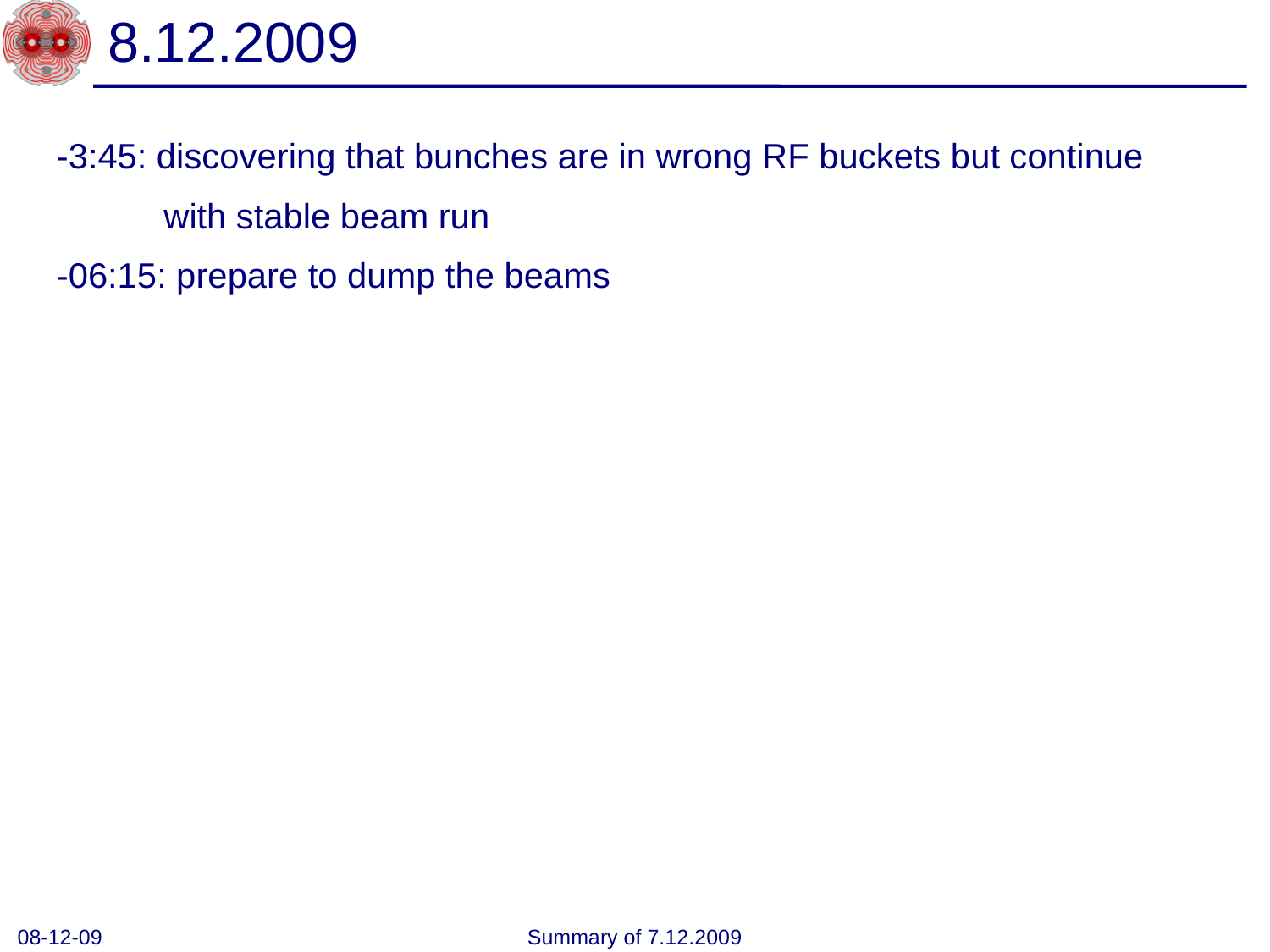

# 8.12.2009
-3:45: discovering that bunches are in wrong RF buckets but continue
           with stable beam run
-06:15: prepare to dump the beams

08-12-09
Summary of 7.12.2009